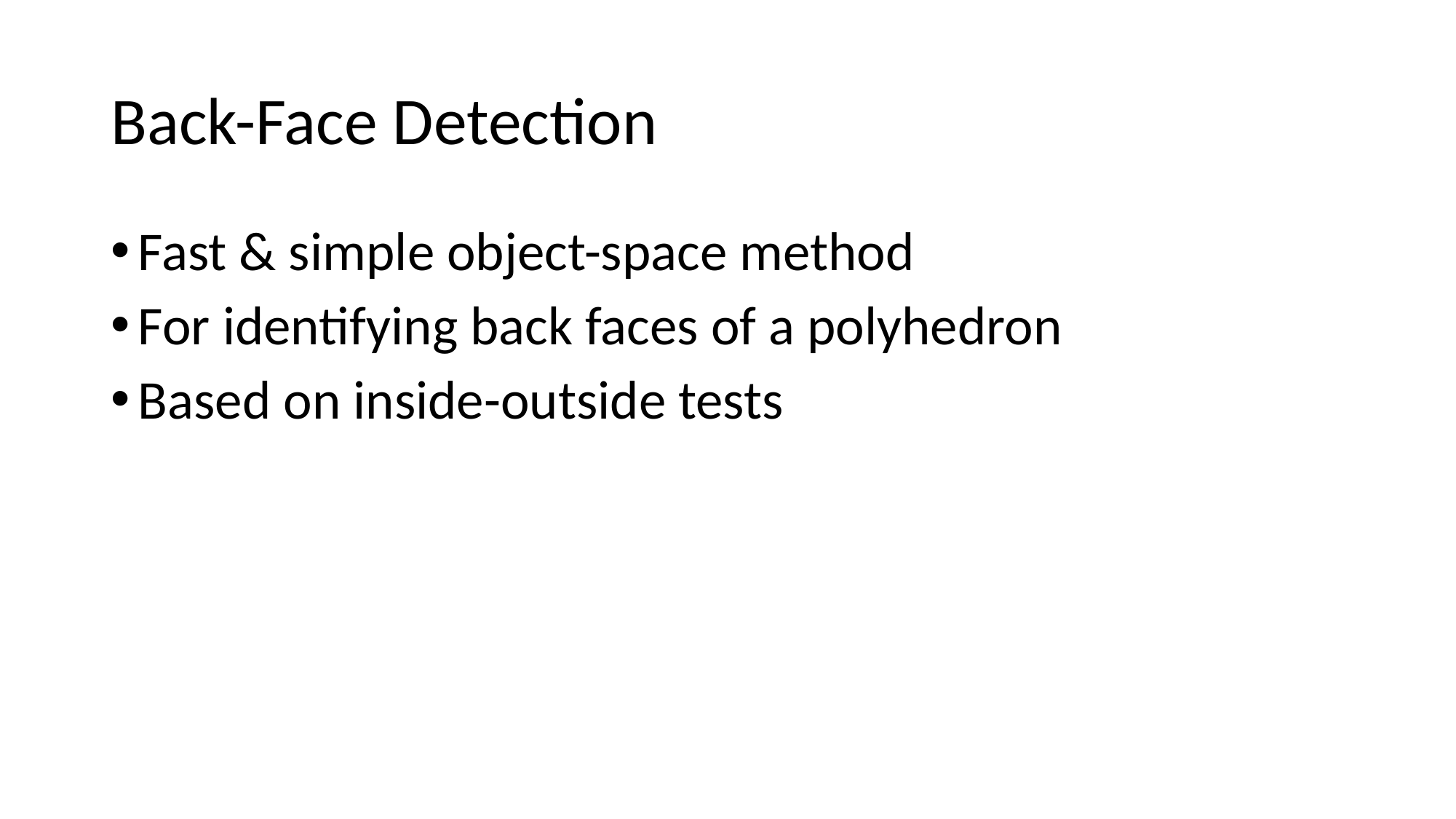

# Back-Face Detection
Fast & simple object-space method
For identifying back faces of a polyhedron
Based on inside-outside tests